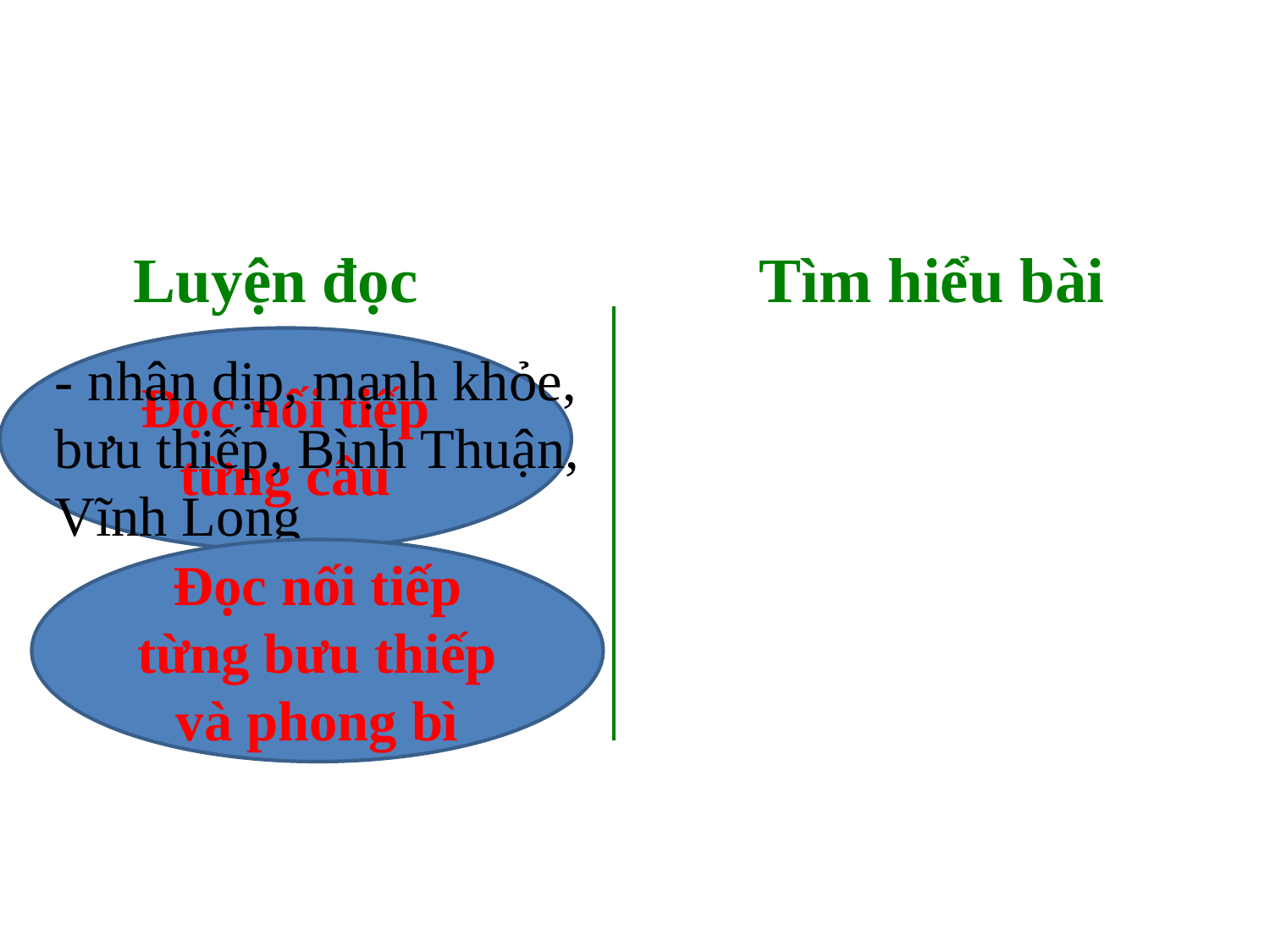

Luyện đọc
Tìm hiểu bài
Đọc nối tiếp từng câu
- nhân dịp, mạnh khỏe,
bưu thiếp, Bình Thuận,
Vĩnh Long

Đọc nối tiếp từng bưu thiếp và phong bì